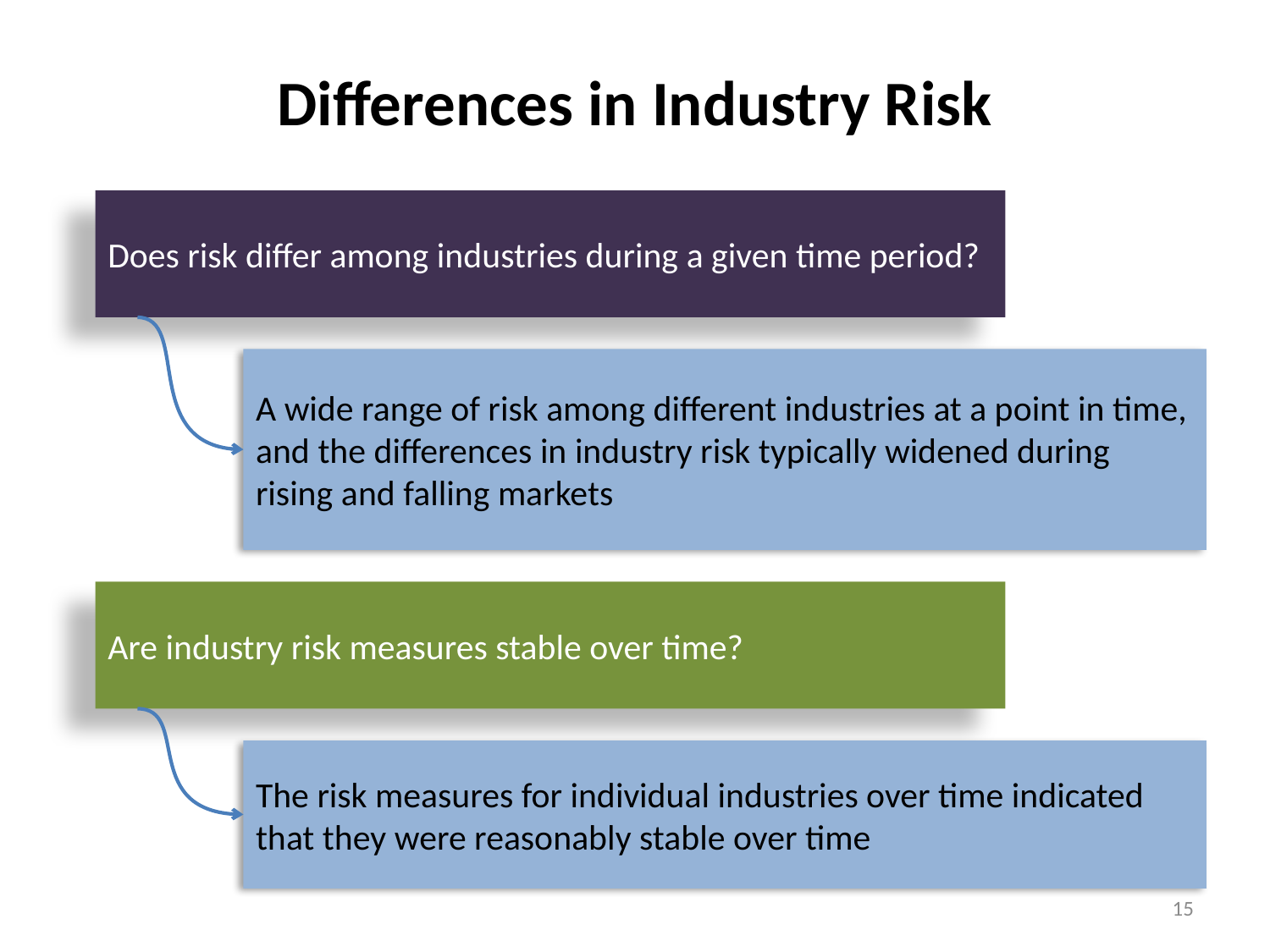

# Differences in Industry Risk
Does risk differ among industries during a given time period?
A wide range of risk among different industries at a point in time, and the differences in industry risk typically widened during rising and falling markets
Are industry risk measures stable over time?
The risk measures for individual industries over time indicated that they were reasonably stable over time
15